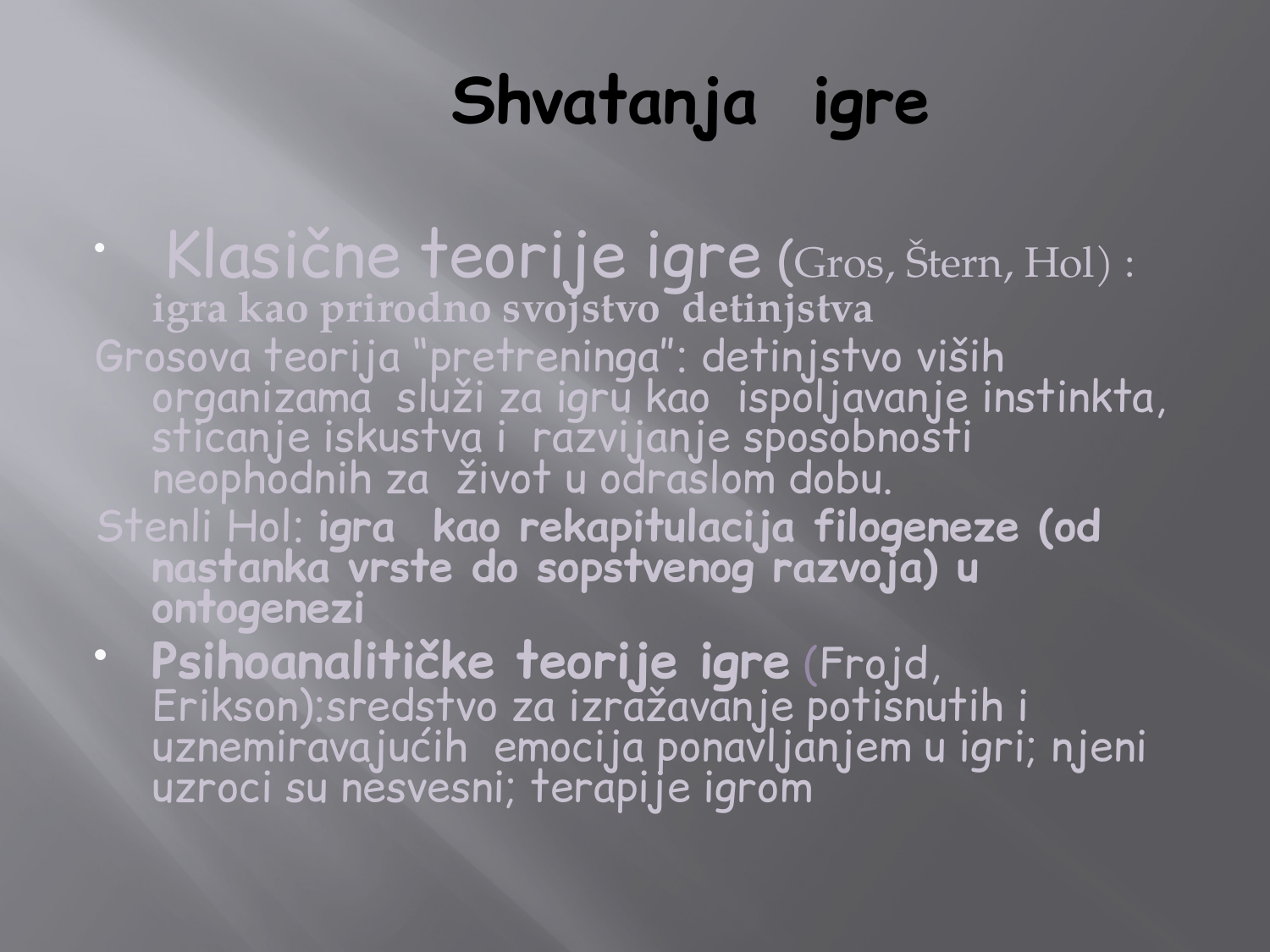

# Shvatanja  igre
 Klasične teorije igre (Gros, Štern, Hol) : igra kao prirodno svojstvo  detinjstva
Grosova teorija “pretreninga”: detinjstvo viših organizama  služi za igru kao  ispoljavanje instinkta,  sticanje iskustva i  razvijanje sposobnosti neophodnih za  život u odraslom dobu.
Stenli Hol: igra  kao rekapitulacija filogeneze (od nastanka vrste do sopstvenog razvoja) u ontogenezi
Psihoanalitičke teorije igre (Frojd, Erikson):sredstvo za izražavanje potisnutih i uznemiravajućih  emocija ponavljanjem u igri; njeni uzroci su nesvesni; terapije igrom